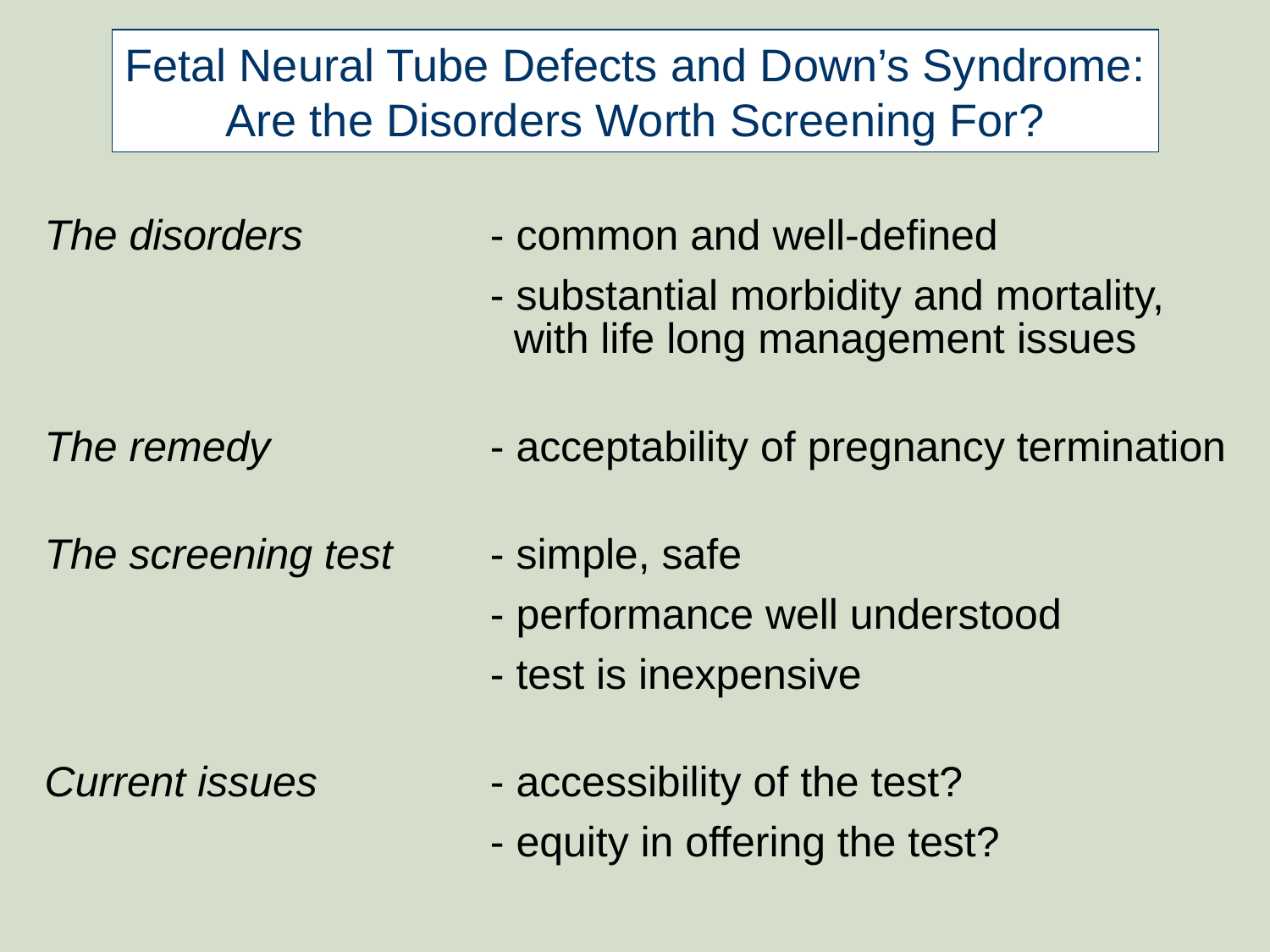

Fetal Neural Tube Defects and Down’s Syndrome:
Are the Disorders Worth Screening For?
The disorders	- common and well-defined
	- substantial morbidity and mortality, 		  with life long management issues

The remedy 	- acceptability of pregnancy termination

The screening test	- simple, safe
	- performance well understood
	- test is inexpensive

Current issues	- accessibility of the test?
	- equity in offering the test?